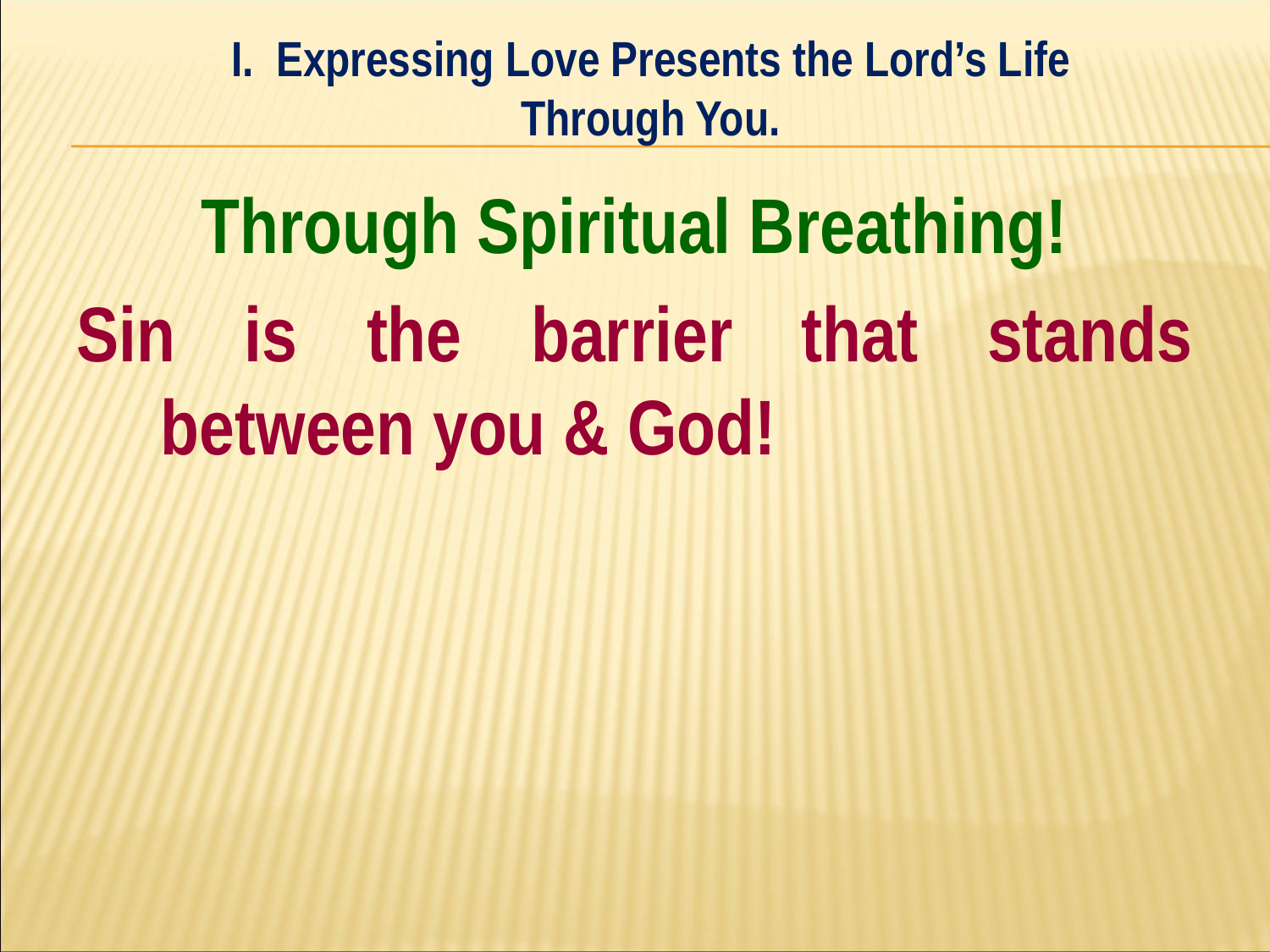

I.  Expressing Love Presents the Lord’s Life
Through You.
#
Through Spiritual Breathing!
Sin is the barrier that stands between you & God!